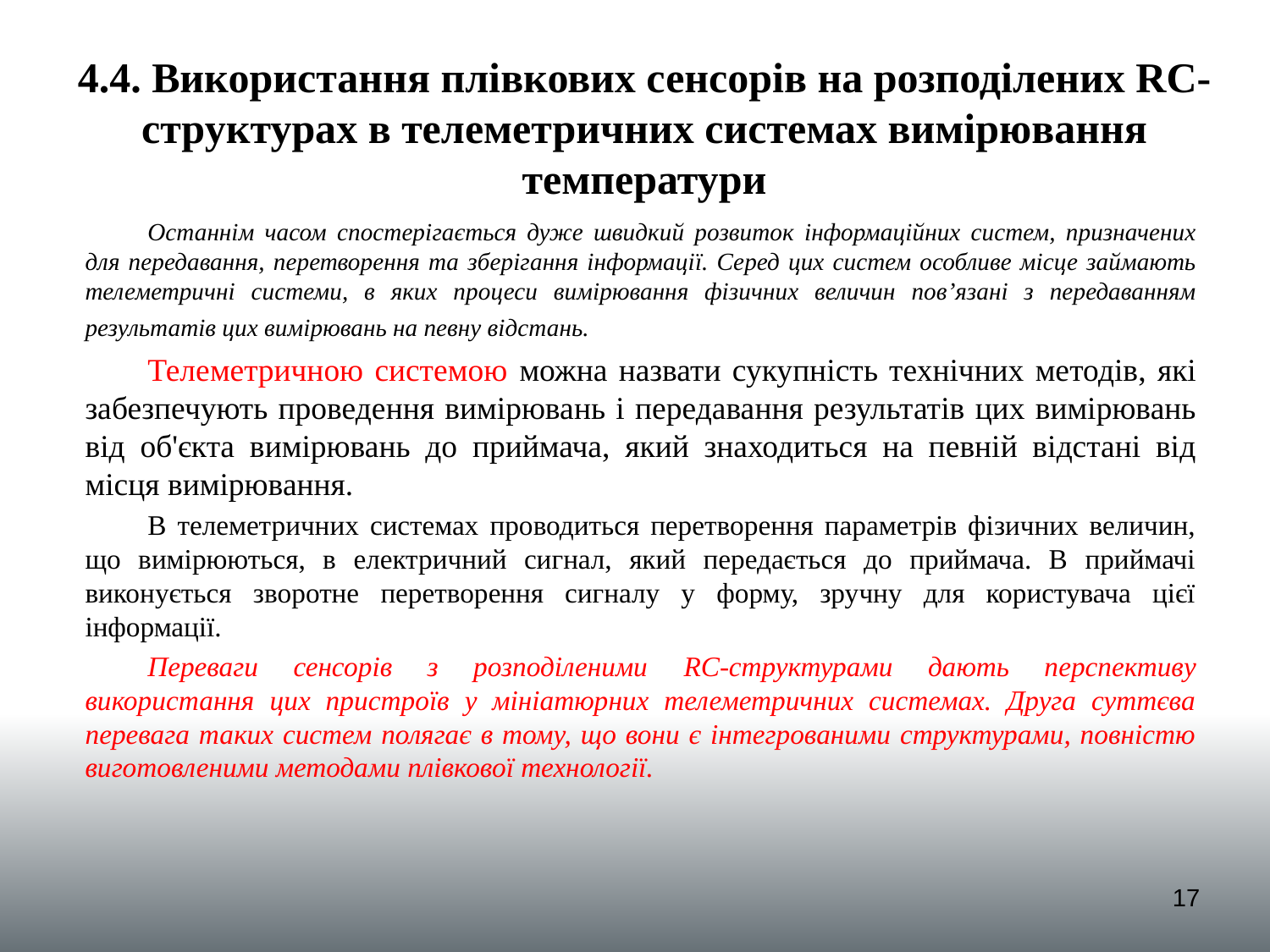

# 4.4. Використання плівкових сенсорів на розподілених RС-структурах в телеметричних системах вимірювання температури
Останнім часом спостерігається дуже швидкий розвиток інформаційних систем, призначених для передавання, перетворення та зберігання інформації. Серед цих систем особливе місце займають телеметричні системи, в яких процеси вимірювання фізичних величин пов’язані з передаванням результатів цих вимірювань на певну відстань.
Телеметричною системою можна назвати сукупність технічних методів, які забезпечують проведення вимірювань і передавання результатів цих вимірювань від об'єкта вимірювань до приймача, який знаходиться на певній відстані від місця вимірювання.
В телеметричних системах проводиться перетворення параметрів фізичних величин, що вимірюються, в електричний сигнал, який передається до приймача. В приймачі виконується зворотне перетворення сигналу у форму, зручну для користувача цієї інформації.
Переваги сенсорів з розподіленими RС-структурами дають перспективу використання цих пристроїв у мініатюрних телеметричних системах. Друга суттєва перевага таких систем полягає в тому, що вони є інтегрованими структурами, повністю виготовленими методами плівкової технології.

 17